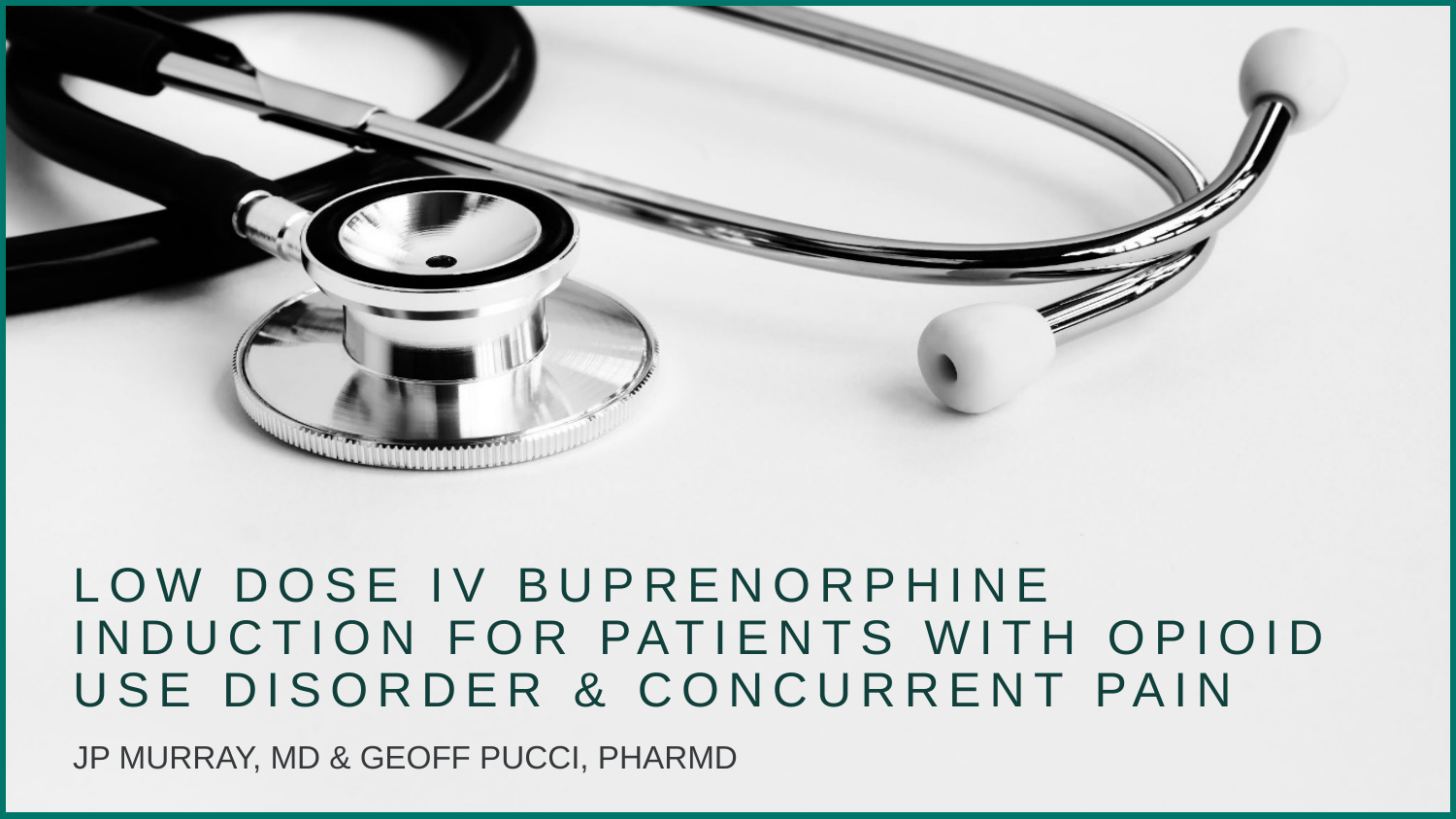

# Low Dose IV Buprenorphine Induction for Patients with Opioid Use Disorder & Concurrent Pain
JP MURRAY, MD & GEOFF PUCCI, PHARMD